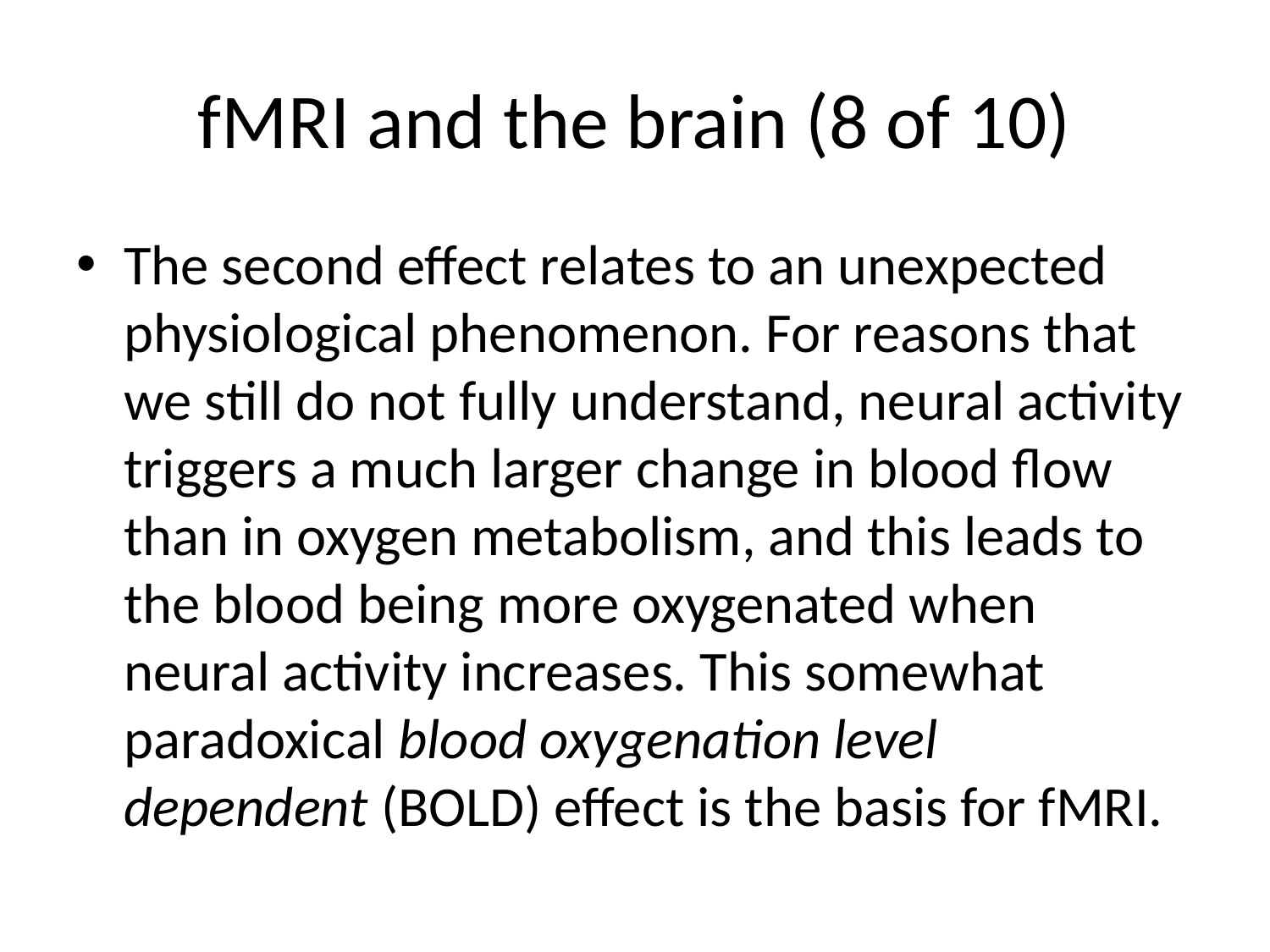

# fMRI and the brain (8 of 10)
The second effect relates to an unexpected physiological phenomenon. For reasons that we still do not fully understand, neural activity triggers a much larger change in blood flow than in oxygen metabolism, and this leads to the blood being more oxygenated when neural activity increases. This somewhat paradoxical blood oxygenation level dependent (BOLD) effect is the basis for fMRI.